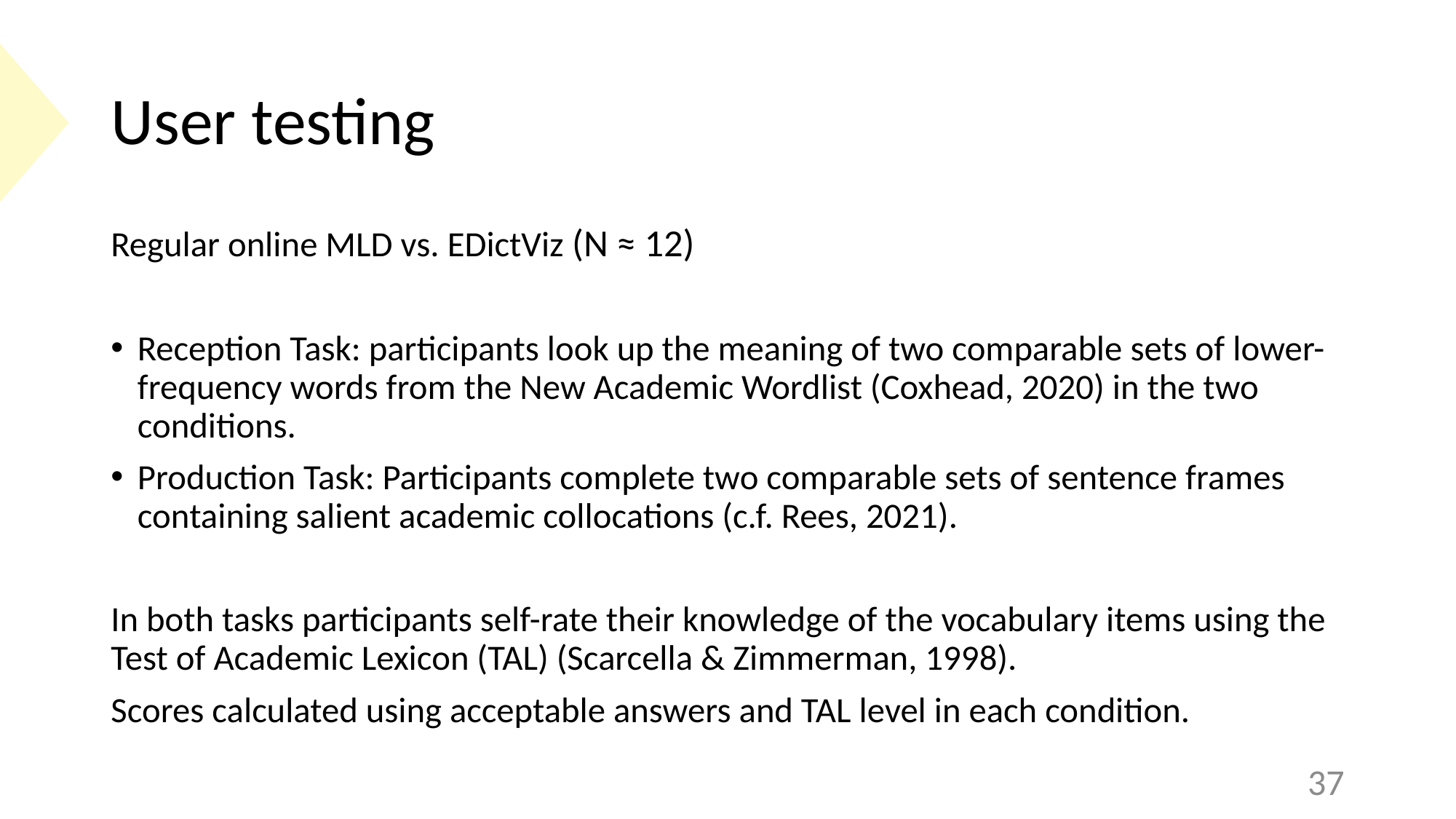

# User testing
Regular online MLD vs. EDictViz (N ≈ 12)

Reception Task: participants look up the meaning of two comparable sets of lower-frequency words from the New Academic Wordlist (Coxhead, 2020) in the two conditions.
Production Task: Participants complete two comparable sets of sentence frames containing salient academic collocations (c.f. Rees, 2021).

In both tasks participants self-rate their knowledge of the vocabulary items using the Test of Academic Lexicon (TAL) (Scarcella & Zimmerman, 1998).
Scores calculated using acceptable answers and TAL level in each condition.

37